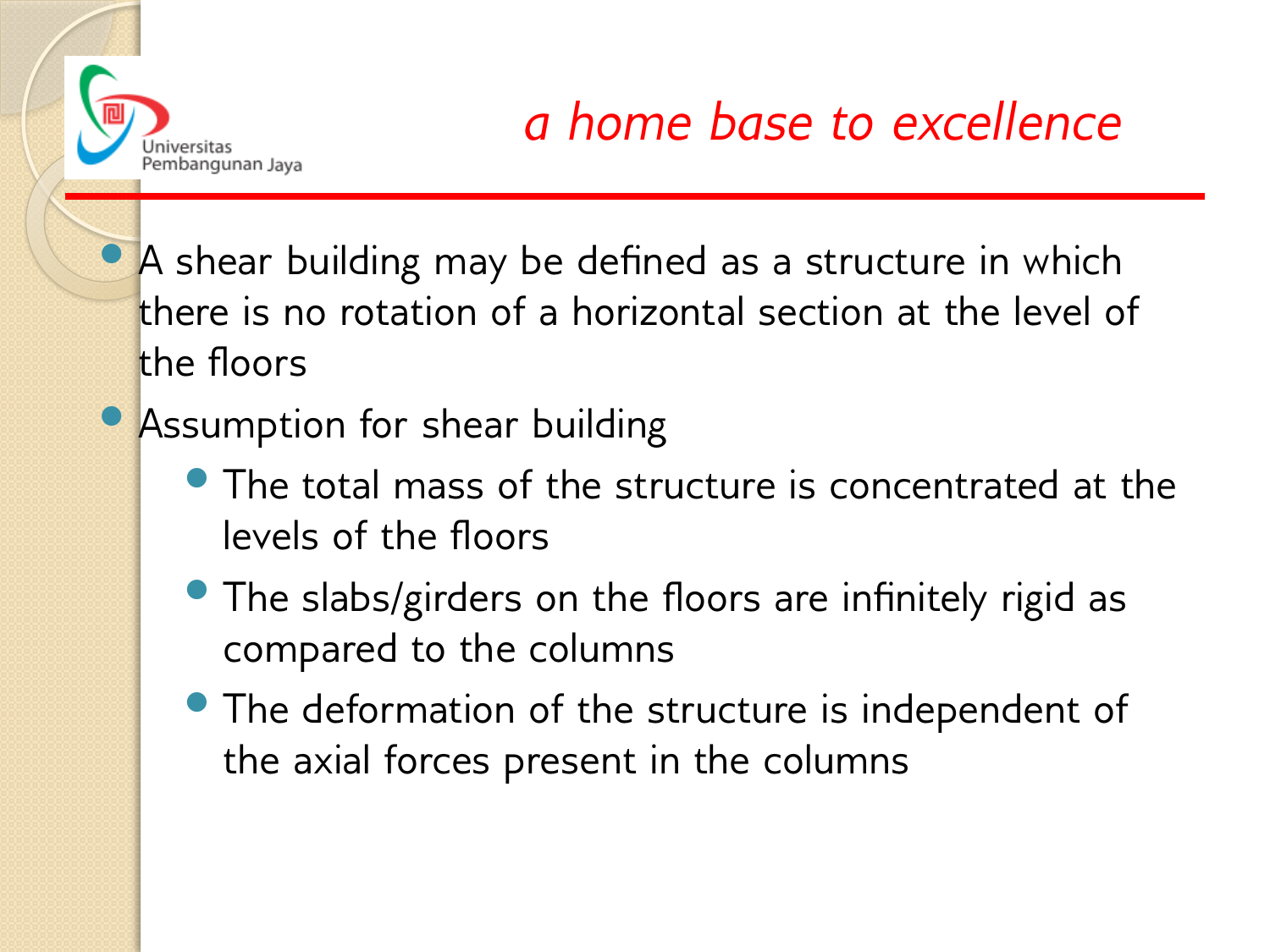

A shear building may be defined as a structure in which there is no rotation of a horizontal section at the level of the floors
Assumption for shear building
The total mass of the structure is concentrated at the levels of the floors
The slabs/girders on the floors are infinitely rigid as compared to the columns
The deformation of the structure is independent of the axial forces present in the columns